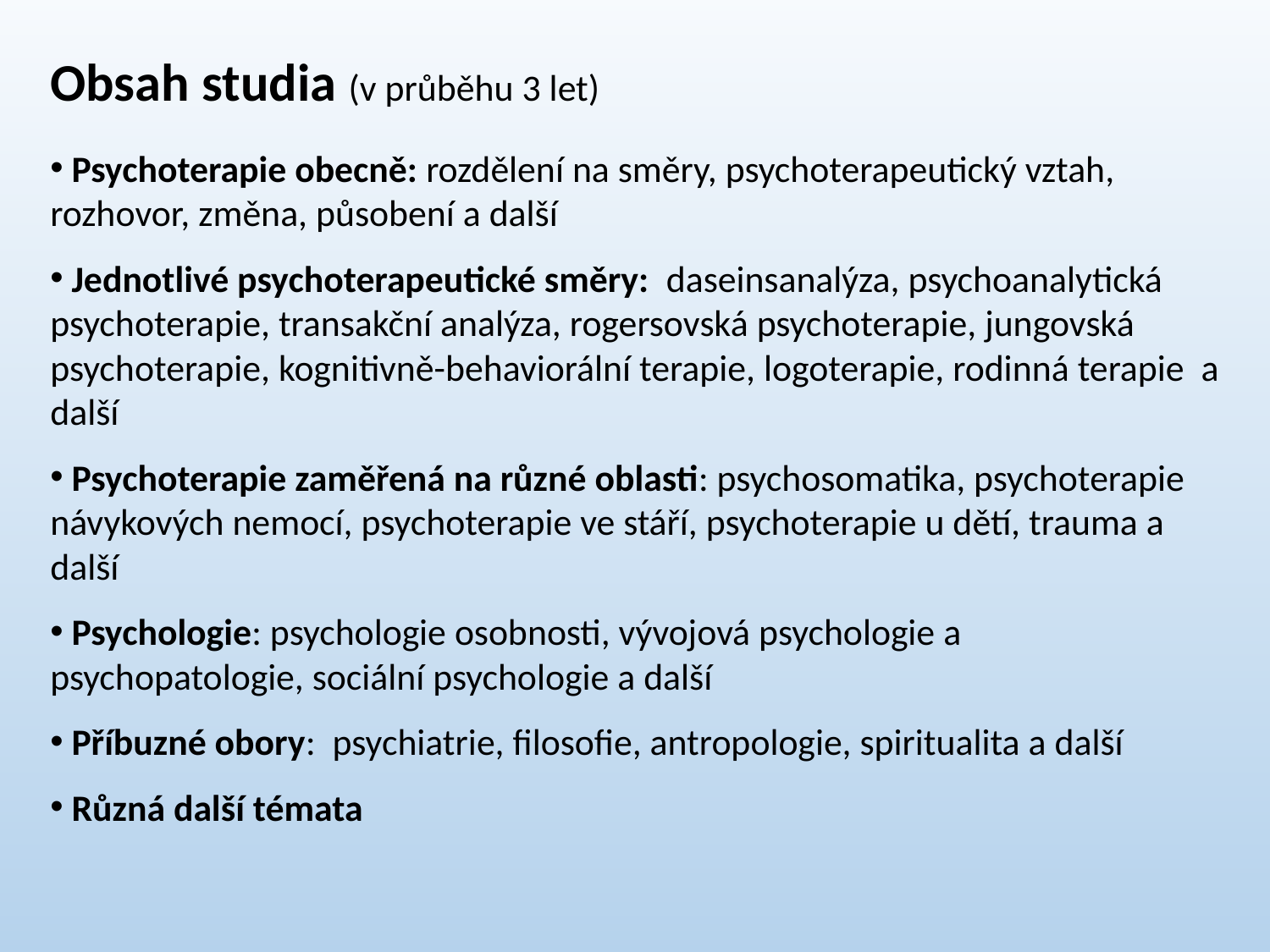

Obsah studia (v průběhu 3 let)

 Psychoterapie obecně: rozdělení na směry, psychoterapeutický vztah, rozhovor, změna, působení a další

 Jednotlivé psychoterapeutické směry:  daseinsanalýza, psychoanalytická psychoterapie, transakční analýza, rogersovská psychoterapie, jungovská psychoterapie, kognitivně-behaviorální terapie, logoterapie, rodinná terapie  a další

 Psychoterapie zaměřená na různé oblasti: psychosomatika, psychoterapie návykových nemocí, psychoterapie ve stáří, psychoterapie u dětí, trauma a další

 Psychologie: psychologie osobnosti, vývojová psychologie a psychopatologie, sociální psychologie a další

 Příbuzné obory:  psychiatrie, filosofie, antropologie, spiritualita a další

 Různá další témata